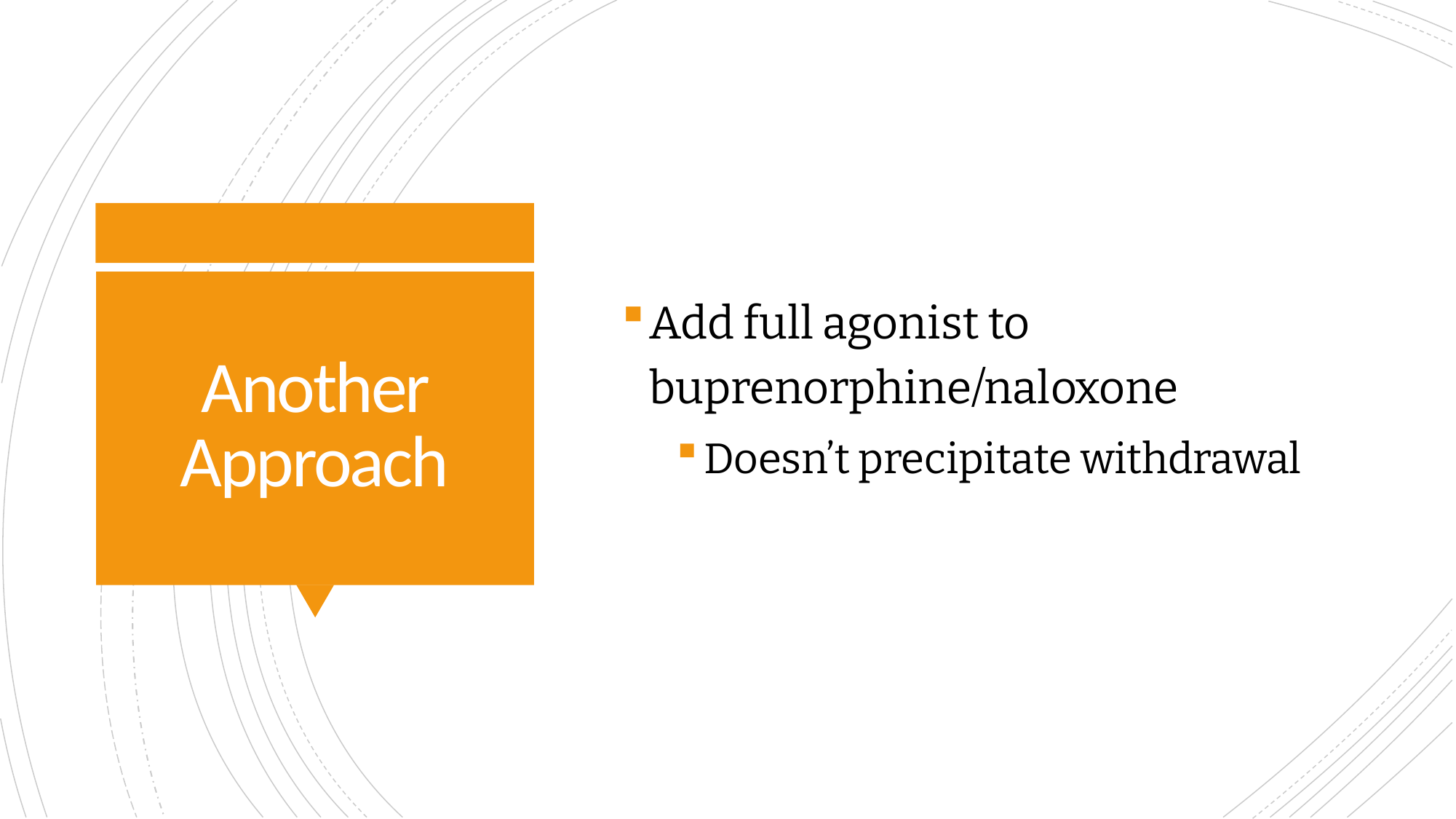

Add full agonist to buprenorphine/naloxone
Doesn’t precipitate withdrawal

# Another Approach